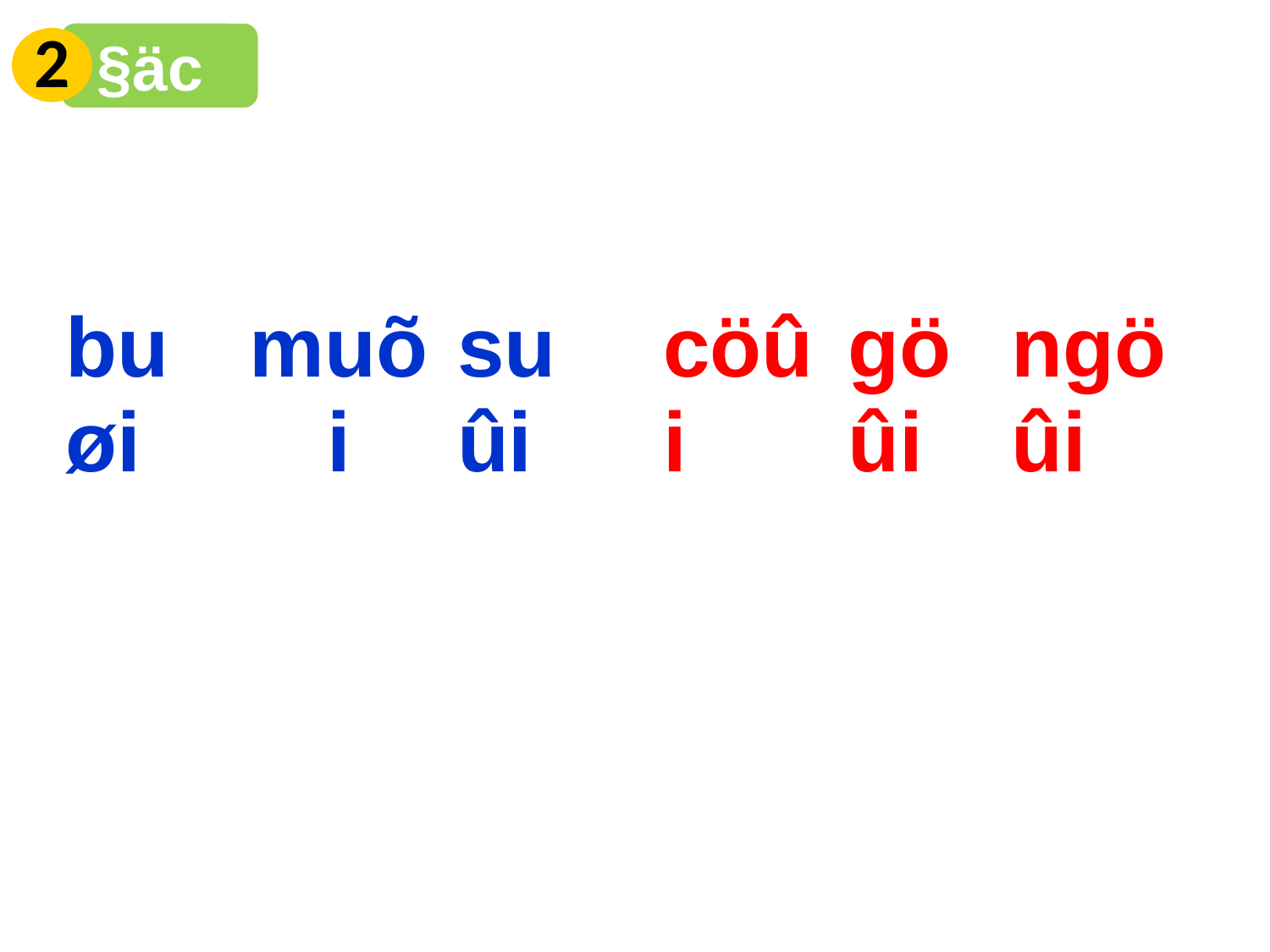

2
§äc

| buøi | muõi | suûi |  | cöûi | göûi | ngöûi |  |
| --- | --- | --- | --- | --- | --- | --- | --- |